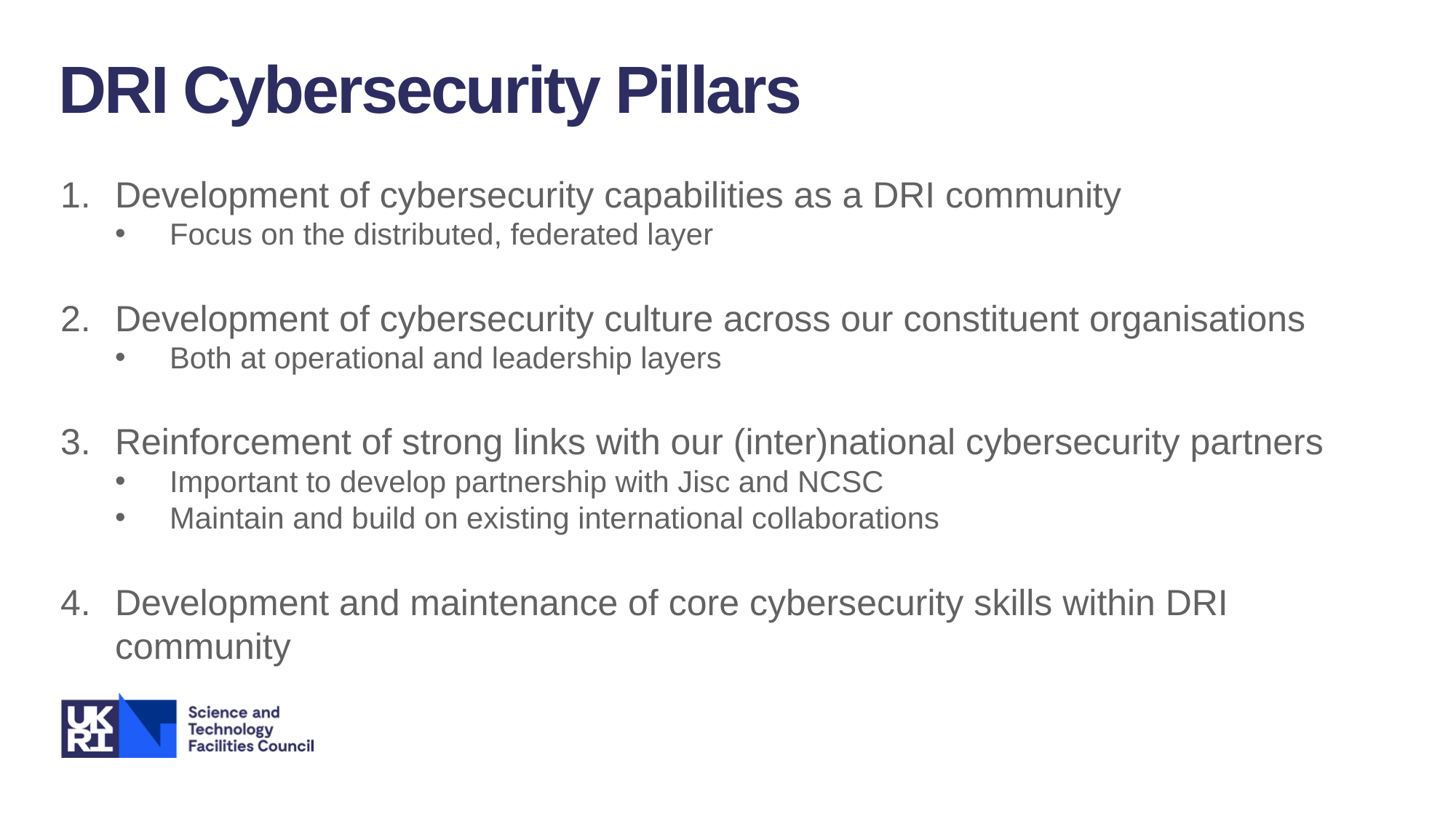

DRI Cybersecurity Pillars
Development of cybersecurity capabilities as a DRI community
Focus on the distributed, federated layer

Development of cybersecurity culture across our constituent organisations
Both at operational and leadership layers

Reinforcement of strong links with our (inter)national cybersecurity partners
Important to develop partnership with Jisc and NCSC
Maintain and build on existing international collaborations

Development and maintenance of core cybersecurity skills within DRI community